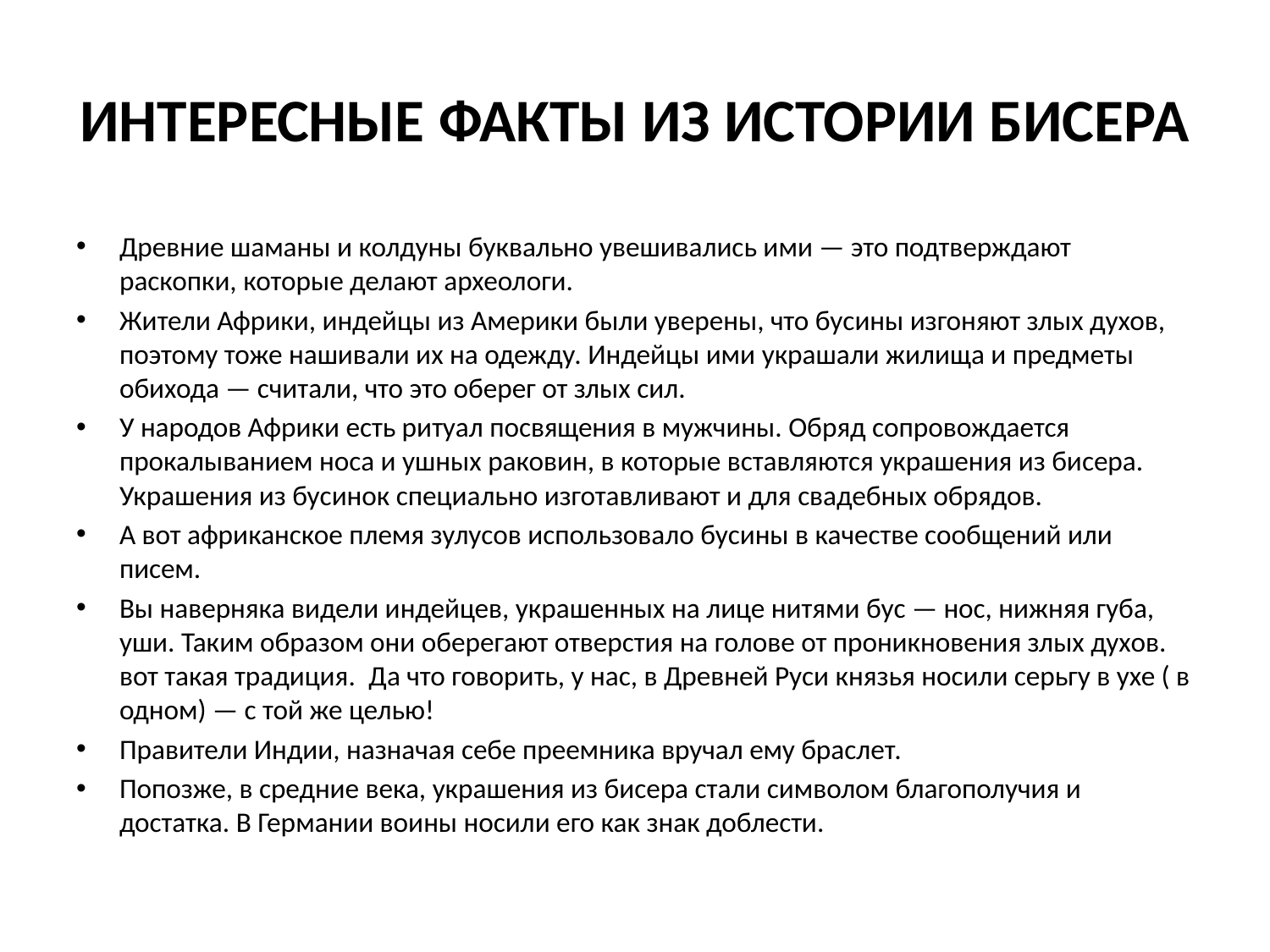

# ИНТЕРЕСНЫЕ ФАКТЫ ИЗ ИСТОРИИ БИСЕРА
Древние шаманы и колдуны буквально увешивались ими — это подтверждают раскопки, которые делают археологи.
Жители Африки, индейцы из Америки были уверены, что бусины изгоняют злых духов, поэтому тоже нашивали их на одежду. Индейцы ими украшали жилища и предметы обихода — считали, что это оберег от злых сил.
У народов Африки есть ритуал посвящения в мужчины. Обряд сопровождается прокалыванием носа и ушных раковин, в которые вставляются украшения из бисера. Украшения из бусинок специально изготавливают и для свадебных обрядов.
А вот африканское племя зулусов использовало бусины в качестве сообщений или писем.
Вы наверняка видели индейцев, украшенных на лице нитями бус — нос, нижняя губа, уши. Таким образом они оберегают отверстия на голове от проникновения злых духов. вот такая традиция.  Да что говорить, у нас, в Древней Руси князья носили серьгу в ухе ( в одном) — с той же целью!
Правители Индии, назначая себе преемника вручал ему браслет.
Попозже, в средние века, украшения из бисера стали символом благополучия и достатка. В Германии воины носили его как знак доблести.